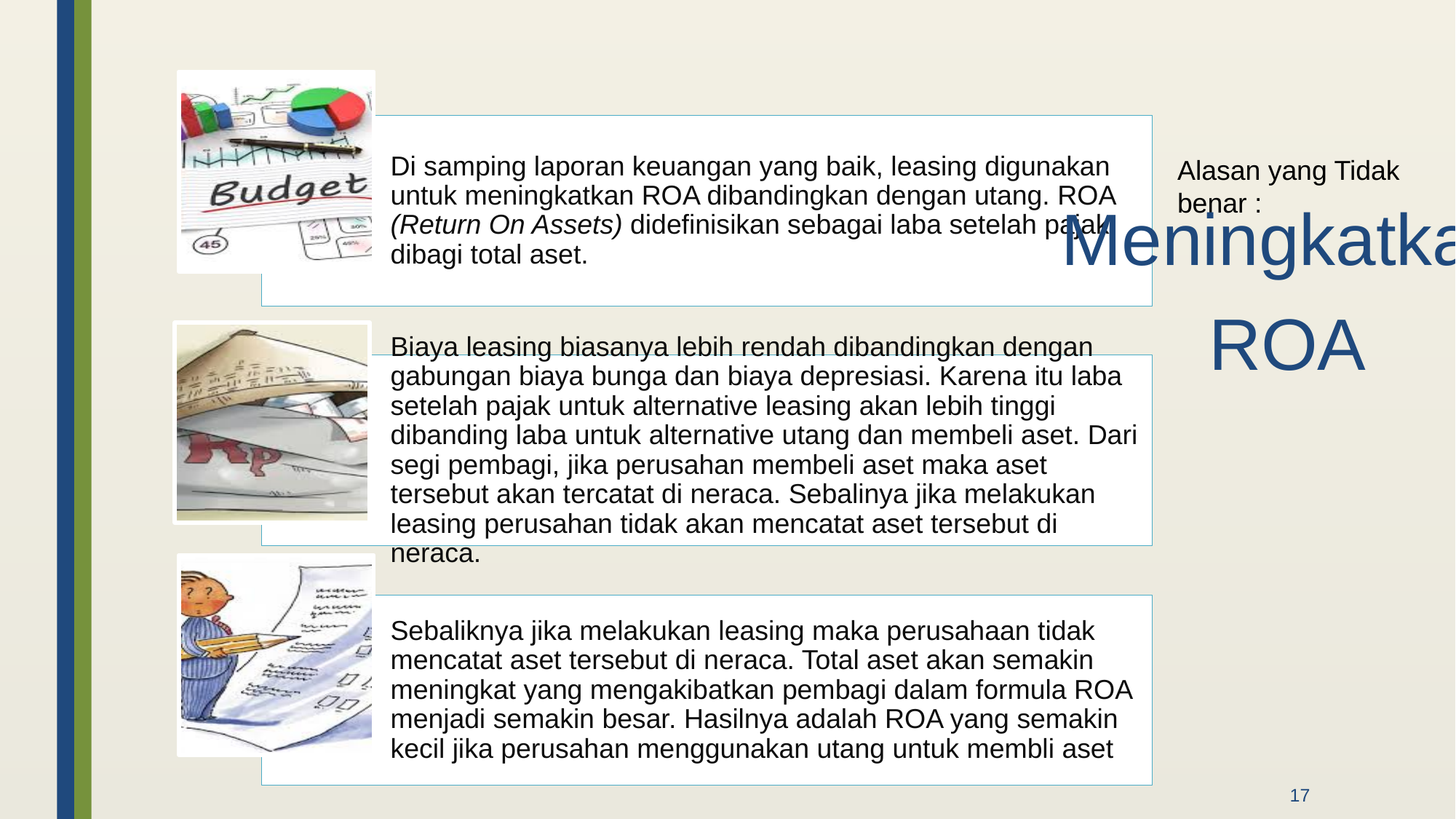

Di samping laporan keuangan yang baik, leasing digunakan untuk meningkatkan ROA dibandingkan dengan utang. ROA (Return On Assets) didefinisikan sebagai laba setelah pajak dibagi total aset.

Biaya leasing biasanya lebih rendah dibandingkan dengan gabungan biaya bunga dan biaya depresiasi. Karena itu laba setelah pajak untuk alternative leasing akan lebih tinggi dibanding laba untuk alternative utang dan membeli aset. Dari segi pembagi, jika perusahan membeli aset maka aset tersebut akan tercatat di neraca. Sebalinya jika melakukan leasing perusahan tidak akan mencatat aset tersebut di neraca.

Sebaliknya jika melakukan leasing maka perusahaan tidak mencatat aset tersebut di neraca. Total aset akan semakin meningkat yang mengakibatkan pembagi dalam formula ROA menjadi semakin besar. Hasilnya adalah ROA yang semakin kecil jika perusahan menggunakan utang untuk membli aset
Alasan yang Tidak benar :
Meningkatkan
ROA
17